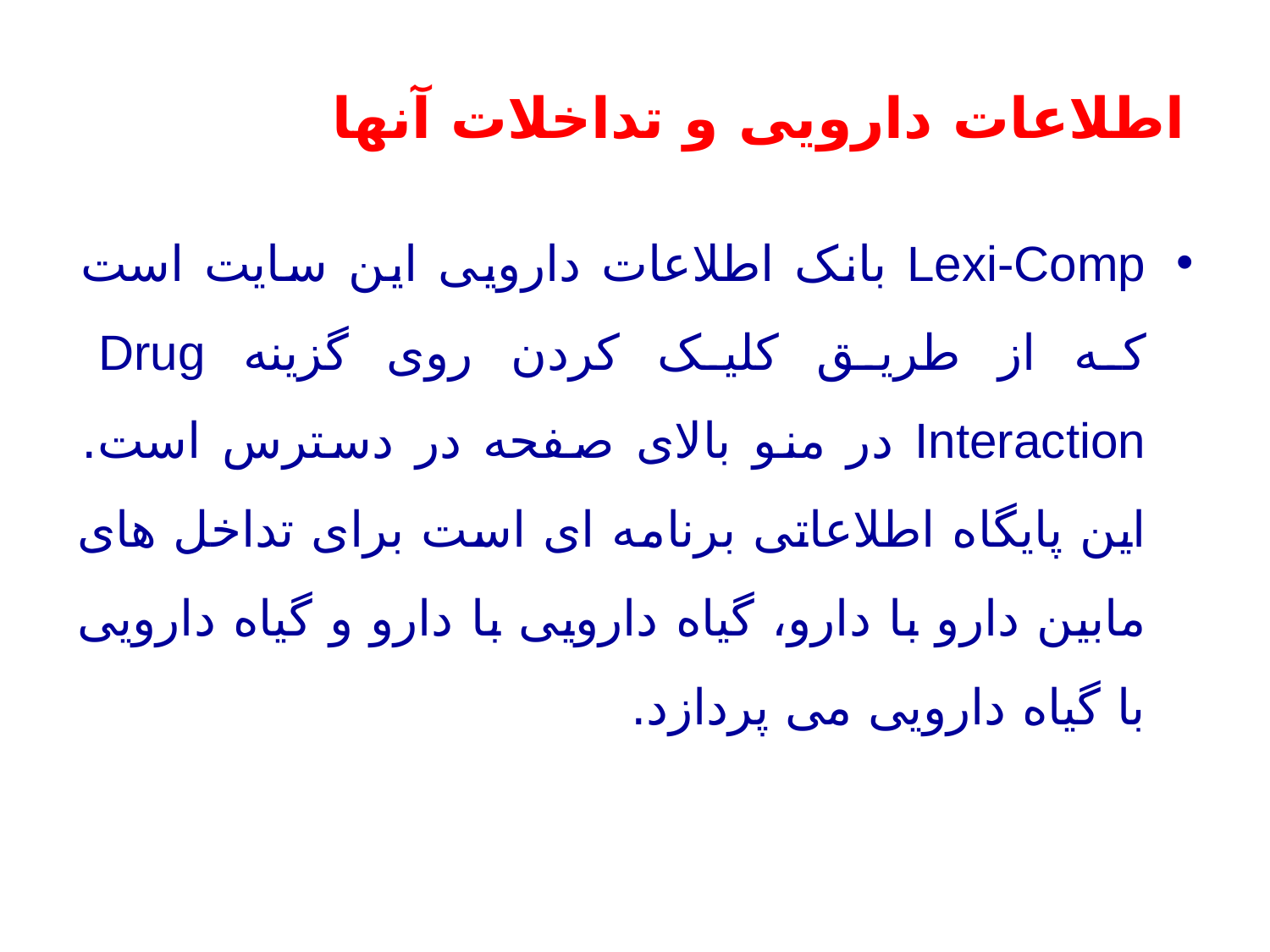

# اطلاعات دارویی و تداخلات آنها
Lexi-Comp بانک اطلاعات دارویی این سایت است که از طریق کلیک کردن روی گزینه Drug Interaction در منو بالای صفحه در دسترس است. این پایگاه اطلاعاتی برنامه ای است برای تداخل های مابین دارو با دارو، گیاه دارویی با دارو و گیاه دارویی با گیاه دارویی می پردازد.